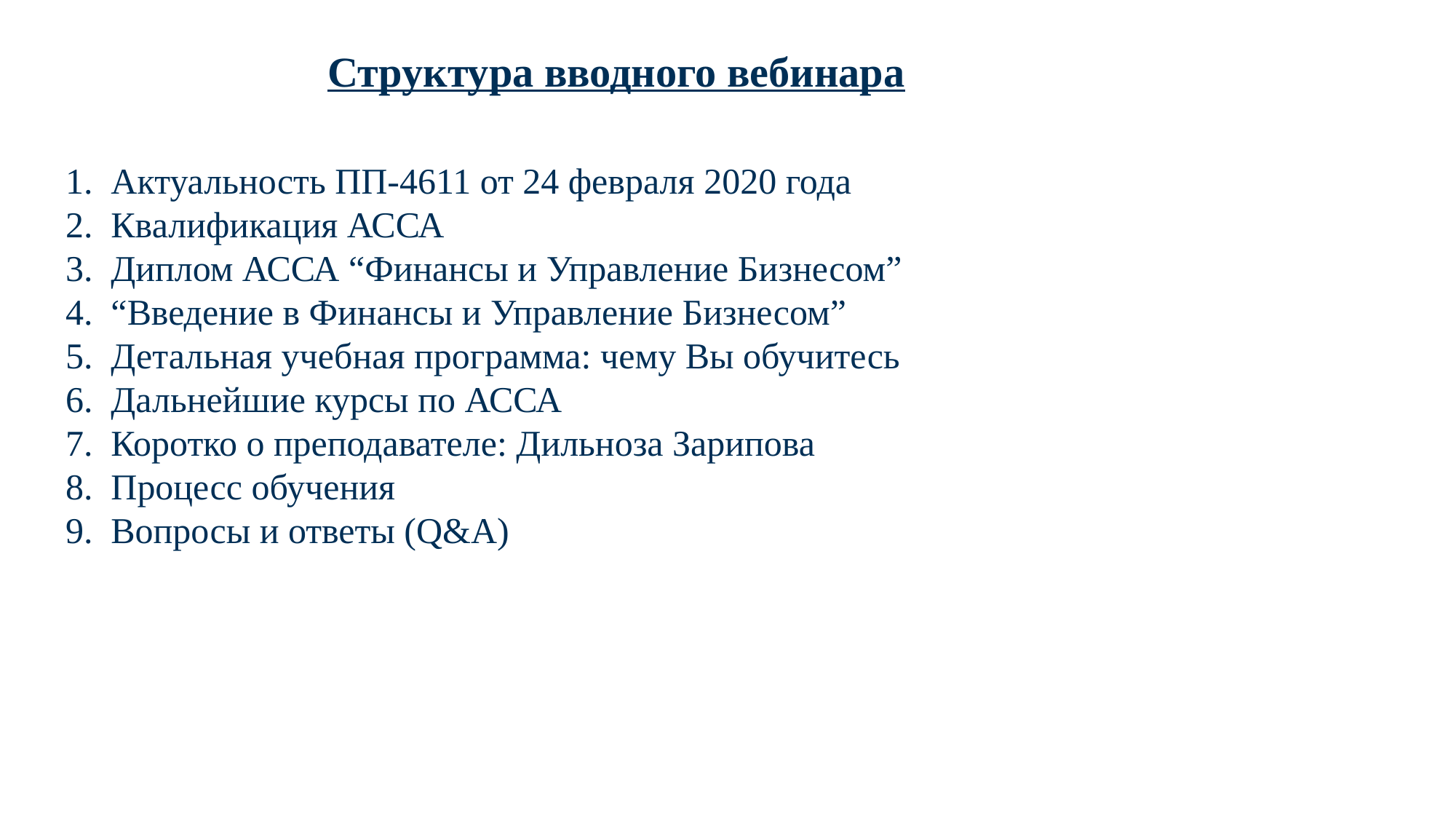

Структура вводного вебинара
Актуальность ПП-4611 от 24 февраля 2020 года
Квалификация АССА
Диплом АССА “Финансы и Управление Бизнесом”
“Введение в Финансы и Управление Бизнесом”
Детальная учебная программа: чему Вы обучитесь
Дальнейшие курсы по АССА
Коротко о преподавателе: Дильноза Зарипова
Процесс обучения
Вопросы и ответы (Q&A)